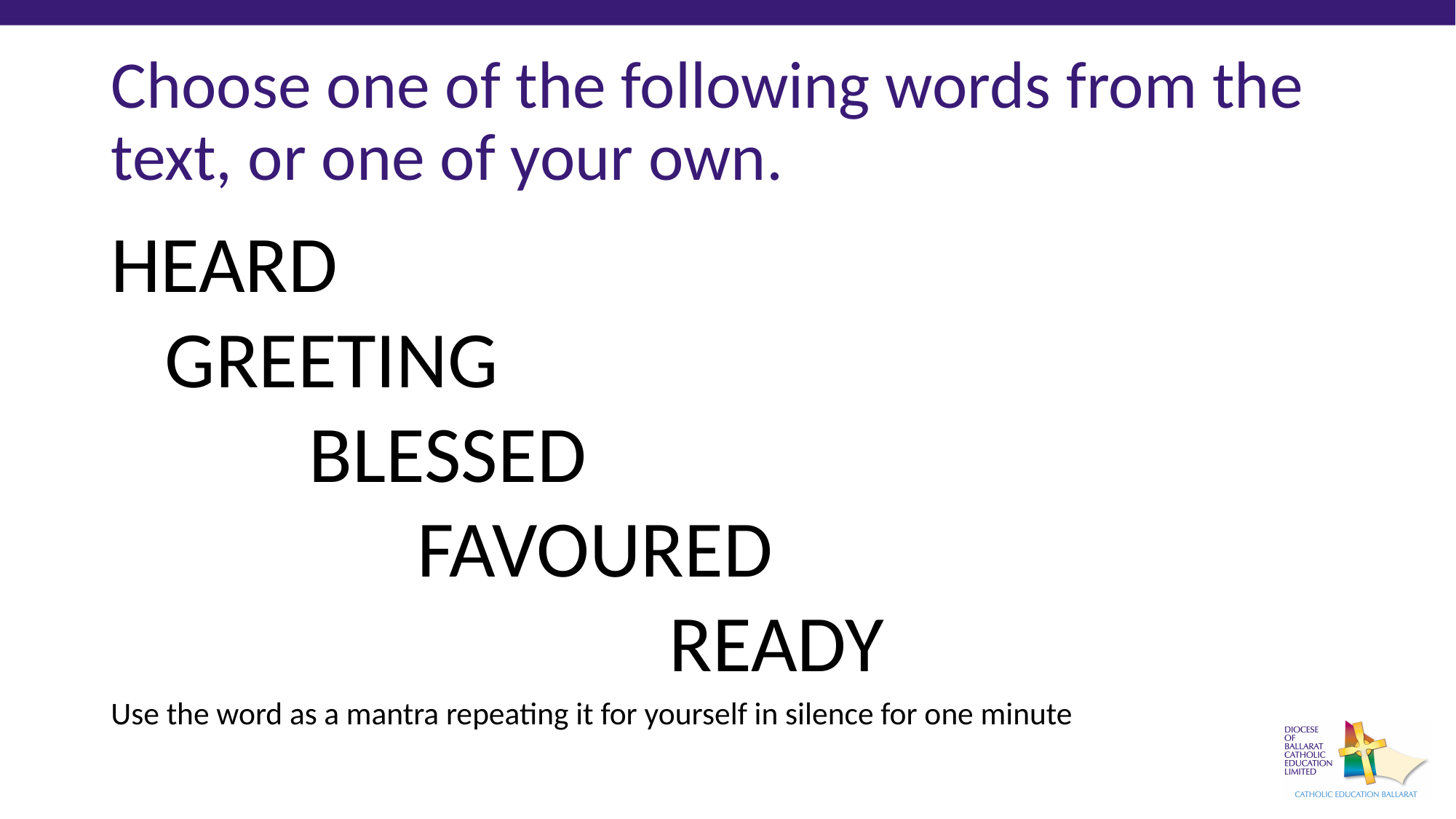

# Choose one of the following words from the text, or one of your own.
HEARD
   GREETING
           BLESSED
                 FAVOURED
                               READY
Use the word as a mantra repeating it for yourself in silence for one minute